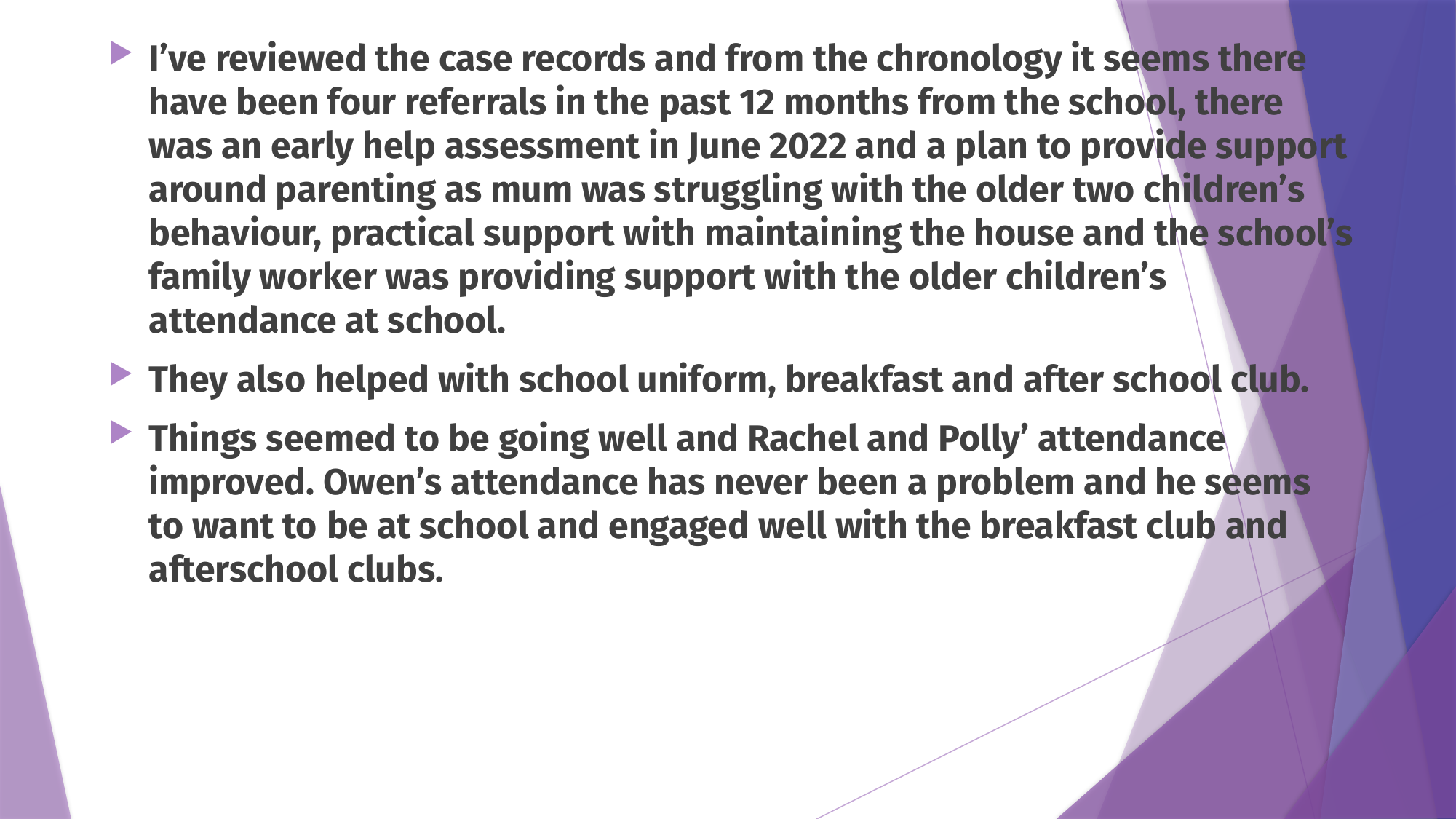

I’ve reviewed the case records and from the chronology it seems there have been four referrals in the past 12 months from the school, there was an early help assessment in June 2022 and a plan to provide support around parenting as mum was struggling with the older two children’s behaviour, practical support with maintaining the house and the school’s family worker was providing support with the older children’s attendance at school.
They also helped with school uniform, breakfast and after school club.
Things seemed to be going well and Rachel and Polly’ attendance improved. Owen’s attendance has never been a problem and he seems to want to be at school and engaged well with the breakfast club and afterschool clubs.